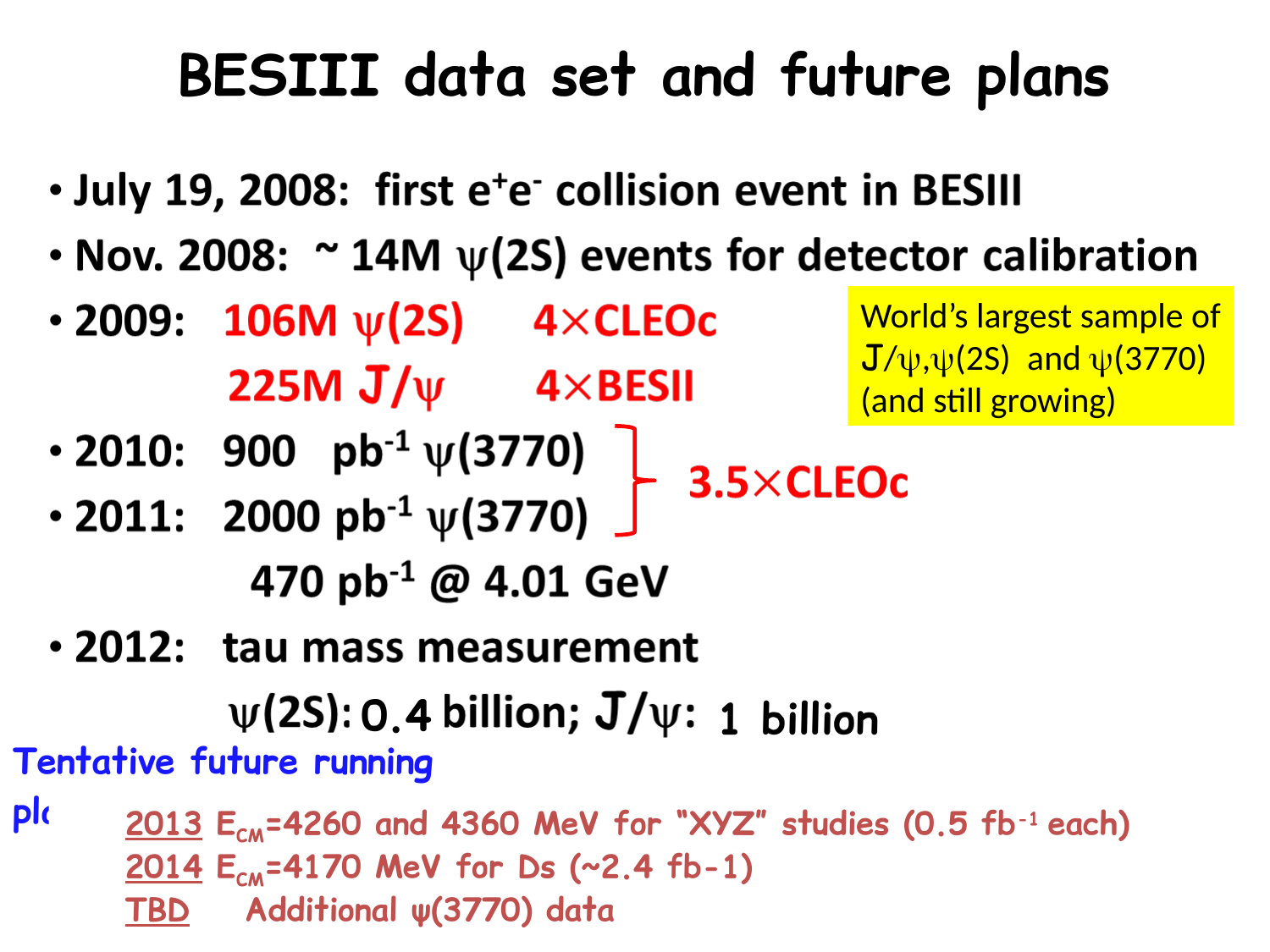

# BESIII data set and future plans

World’s largest sample of
J/ψ,ψ(2S)  and ψ(3770)
(and still growing)

0.4
1 billion
Tentative future running plans:
2013 ECM=4260 and 4360 MeV for “XYZ” studies (0.5 fb-1 each)
2014 ECM=4170 MeV for Ds (~2.4 fb-1)
TBD    Additional ψ(3770) data
8